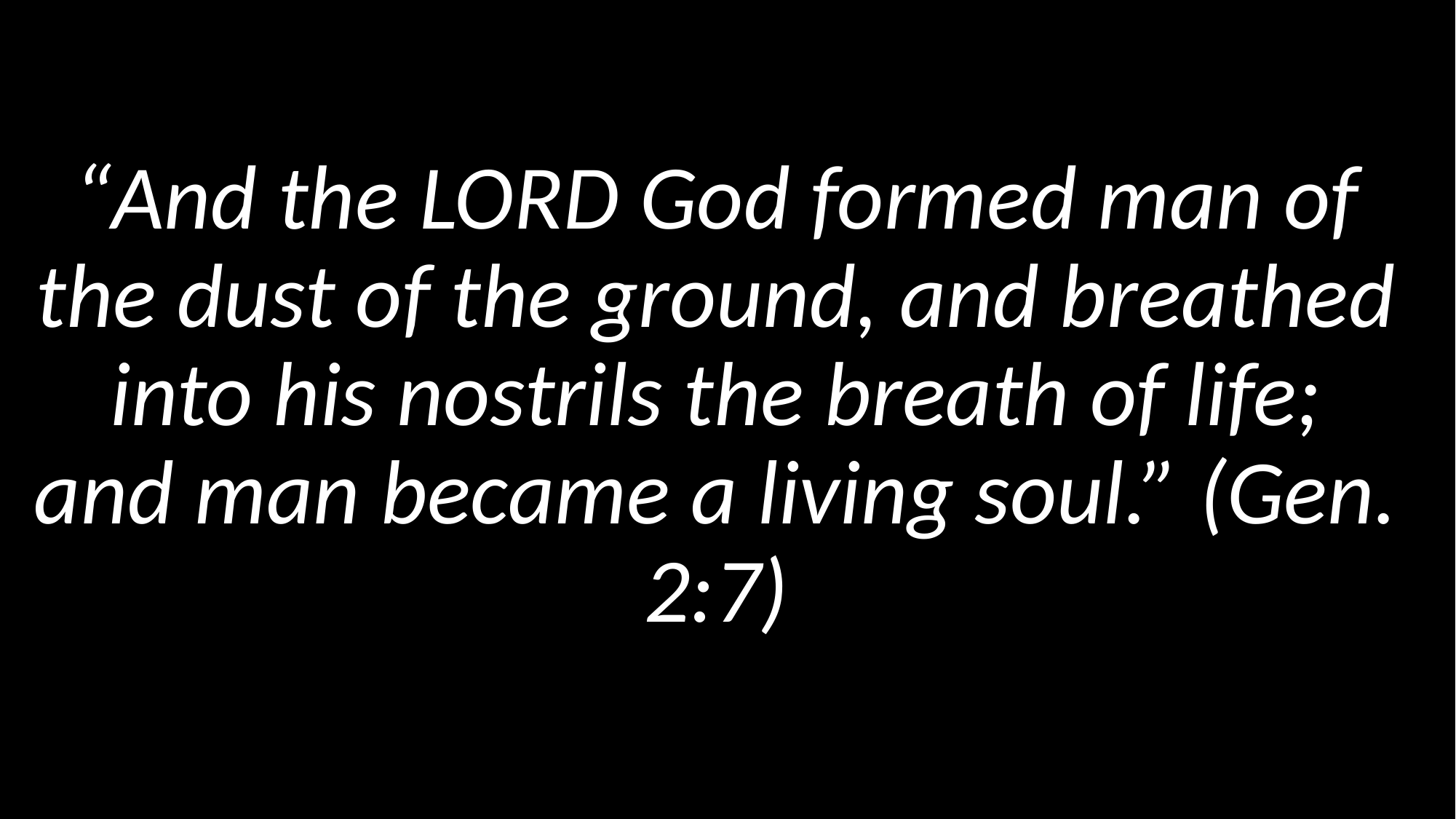

# “And the LORD God formed man of the dust of the ground, and breathed into his nostrils the breath of life; and man became a living soul.” (Gen. 2:7)